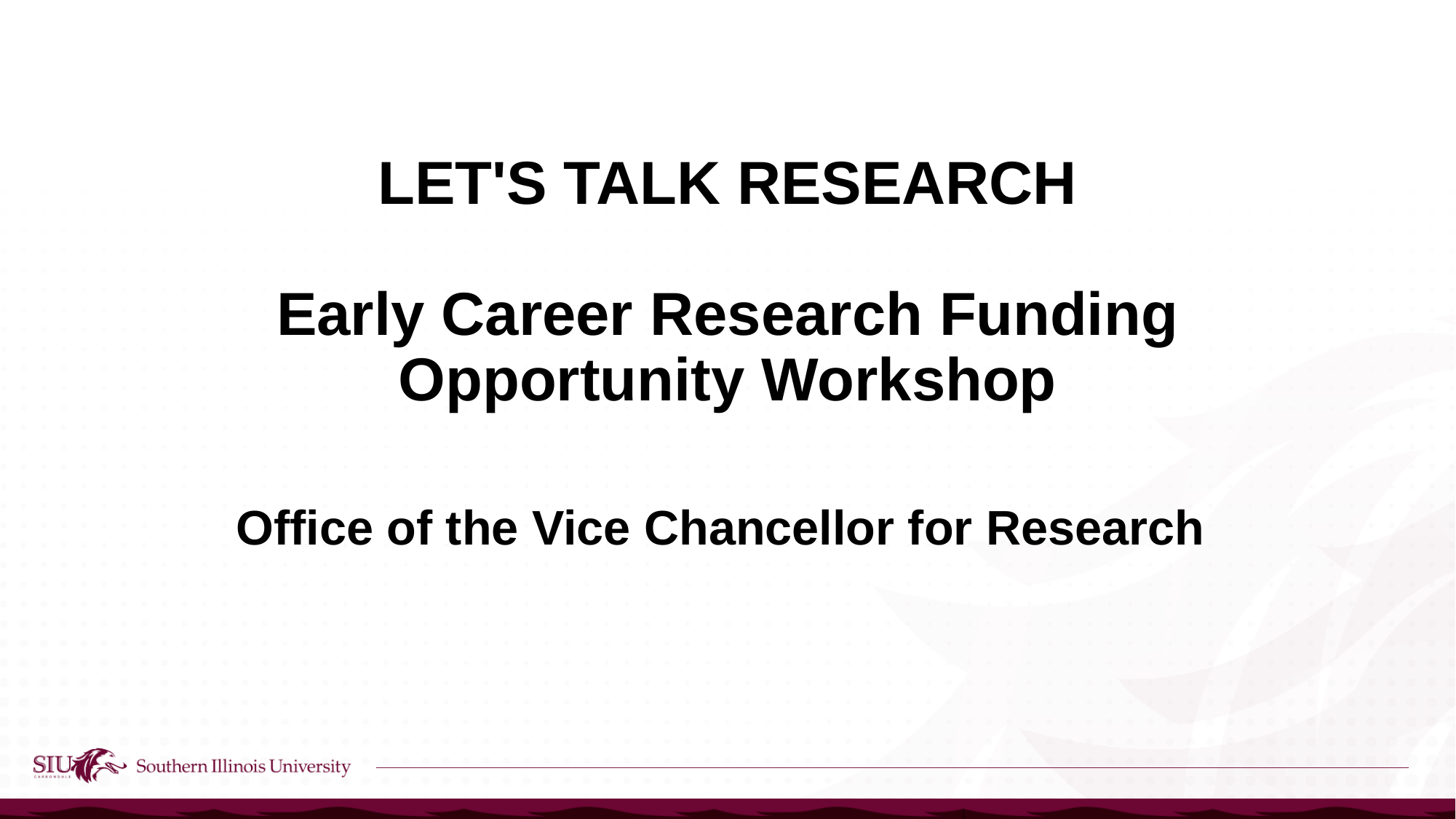

# LET'S TALK RESEARCH Early Career Research Funding Opportunity Workshop
Office of the Vice Chancellor for Research
Presenter/Date/Info